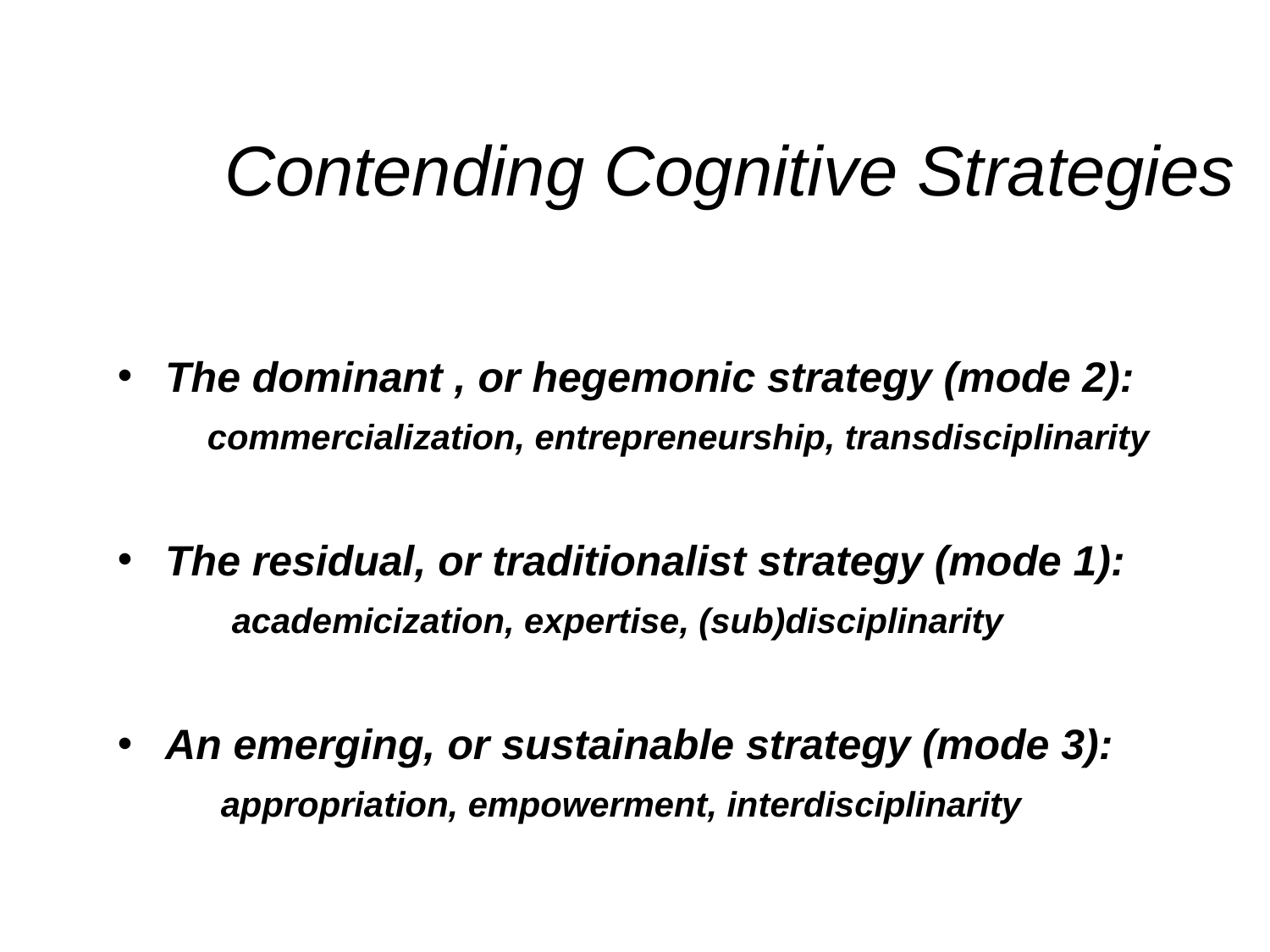

# Contending Cognitive Strategies
The dominant , or hegemonic strategy (mode 2):
	      commercialization, entrepreneurship, transdisciplinarity

The residual, or traditionalist strategy (mode 1):
	  academicization, expertise, (sub)disciplinarity

An emerging, or sustainable strategy (mode 3):
	appropriation, empowerment, interdisciplinarity